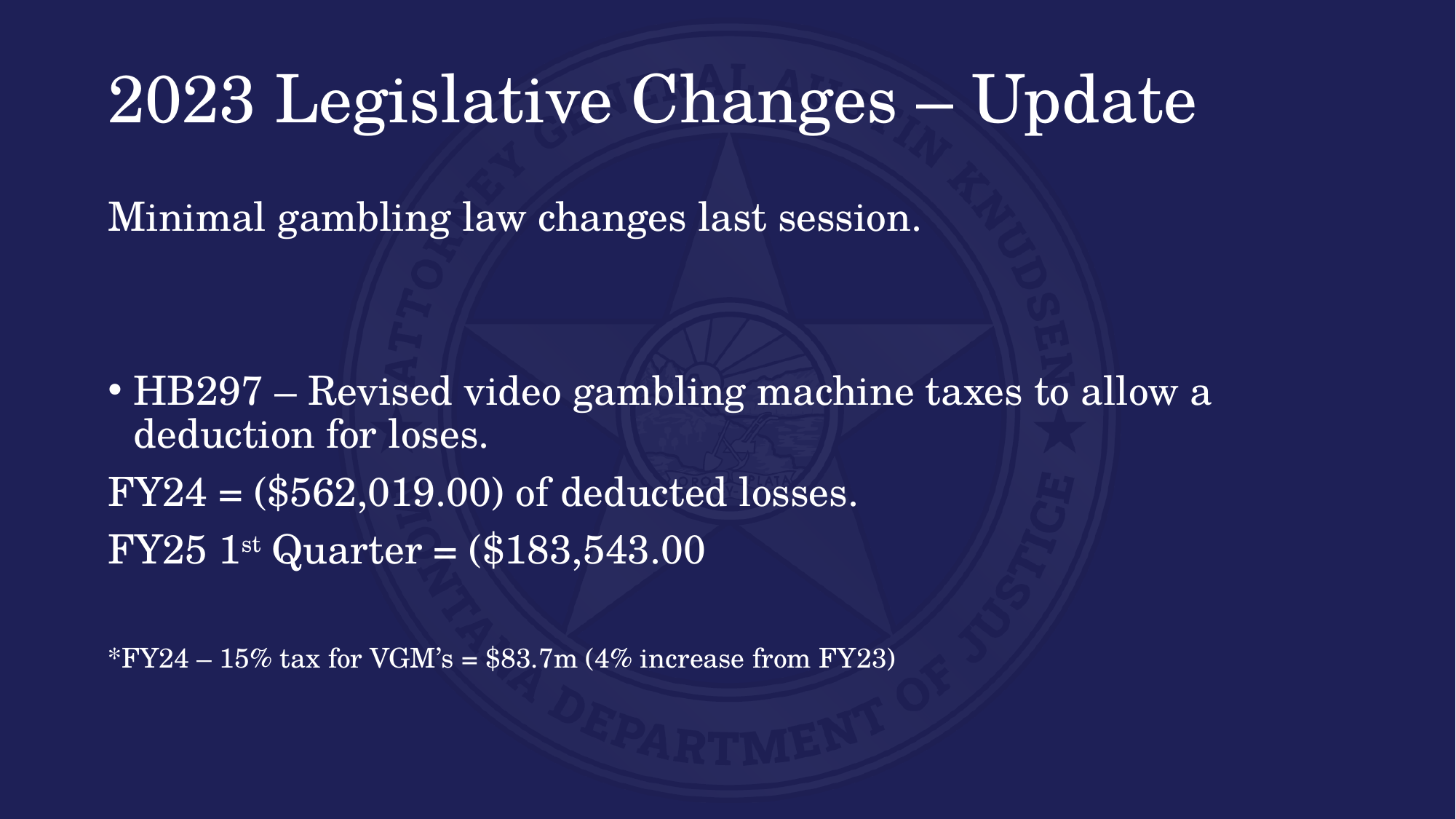

# 2023 Legislative Changes – Update
Minimal gambling law changes last session.

HB297 – Revised video gambling machine taxes to allow a deduction for loses.
FY24 = ($562,019.00) of deducted losses.
FY25 1st Quarter = ($183,543.00

*FY24 – 15% tax for VGM’s = $83.7m (4% increase from FY23)